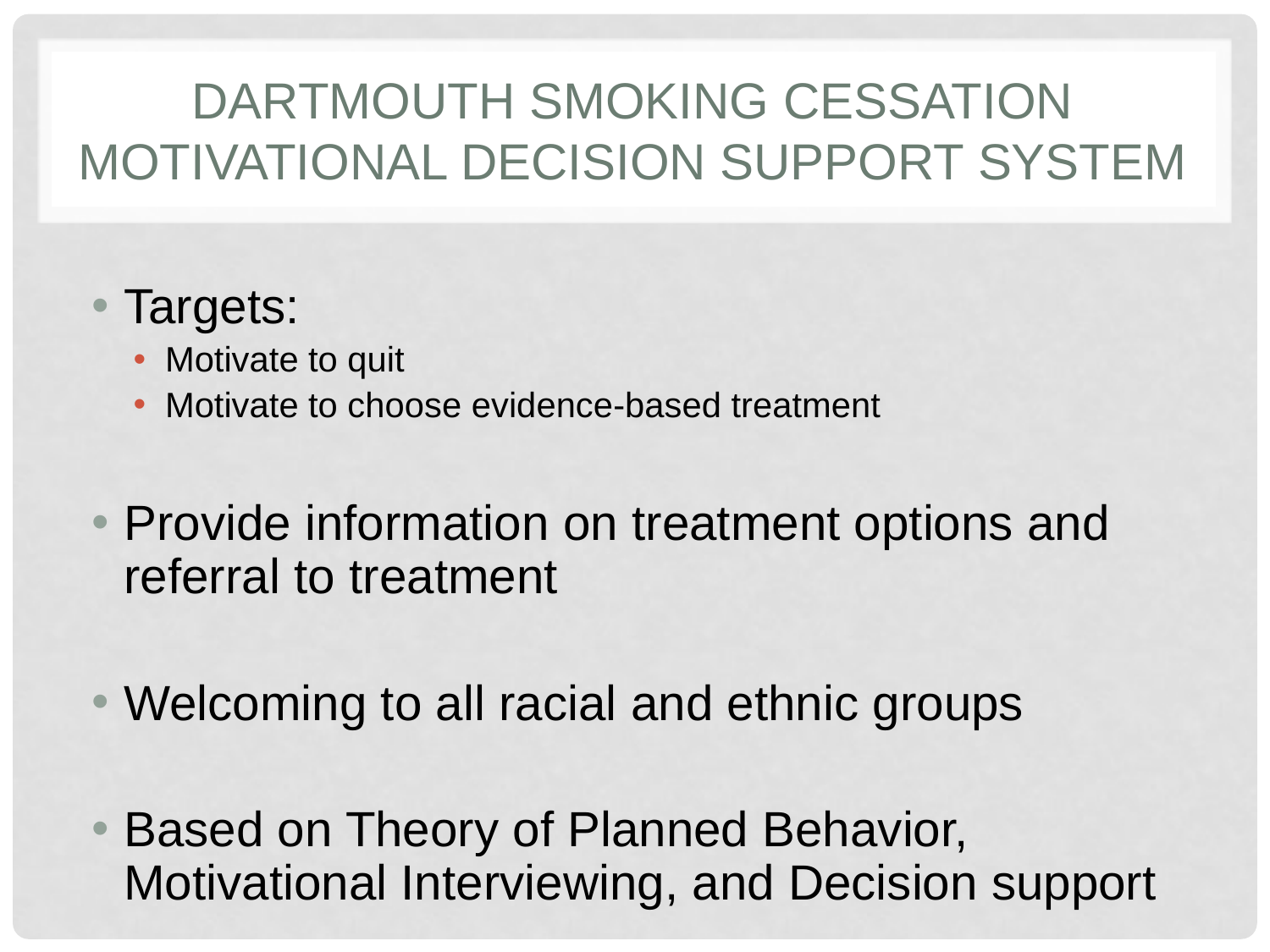

# DARTMOUTH SMOKING CESSATION MOTIVATIONAL DECISION SUPPORT SYSTEM
Targets:
Motivate to quit
Motivate to choose evidence-based treatment

Provide information on treatment options and referral to treatment

Welcoming to all racial and ethnic groups

Based on Theory of Planned Behavior, Motivational Interviewing, and Decision support